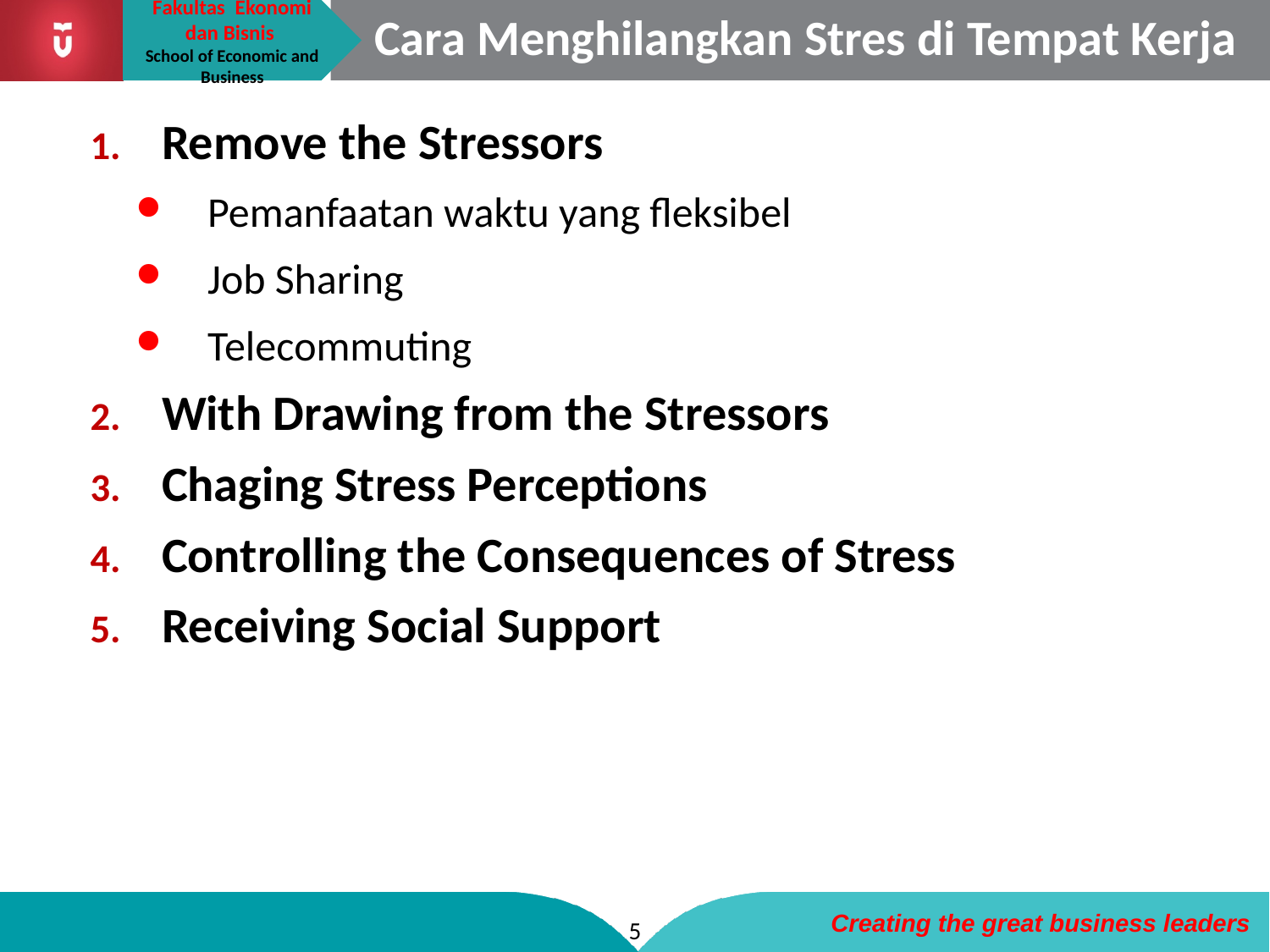

# Cara Menghilangkan Stres di Tempat Kerja
Remove the Stressors
Pemanfaatan waktu yang fleksibel
Job Sharing
Telecommuting
With Drawing from the Stressors
Chaging Stress Perceptions
Controlling the Consequences of Stress
Receiving Social Support